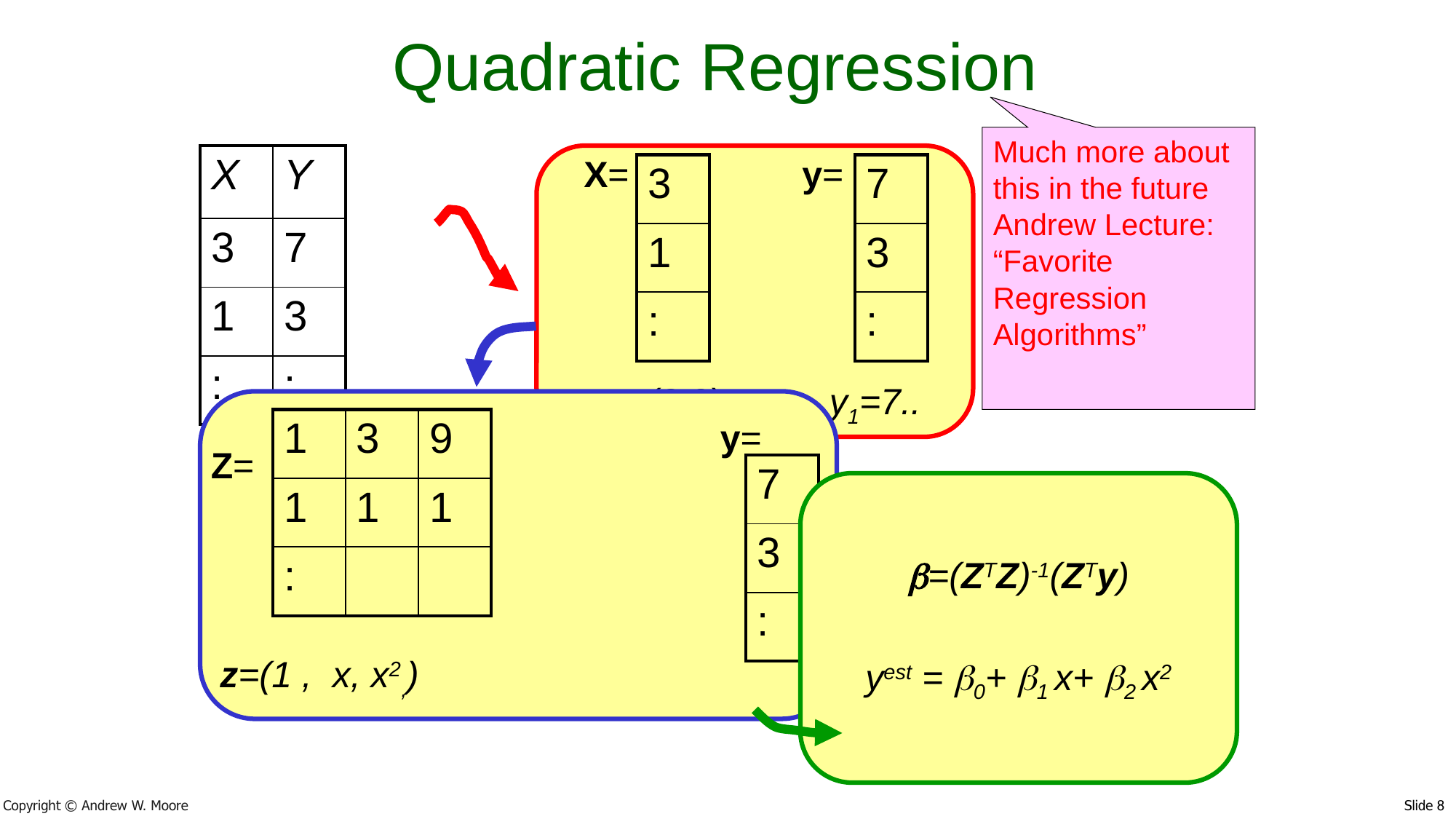

# Quadratic Regression
Much more about this in the future Andrew Lecture: “Favorite Regression Algorithms”

X=
y=
| X | Y |
| --- | --- |
| 3 | 7 |
| 1 | 3 |
| : | : |
| 3 |
| --- |
| 1 |
| : |
| 7 |
| --- |
| 3 |
| : |

x1=(3,2)..
y1=7..

y=
| 1 | 3 | 9 |
| --- | --- | --- |
| 1 | 1 | 1 |
| : |  |  |
Z=
| 7 |
| --- |
| 3 |
| : |
β=(ZTZ)-1(ZTy)

yest = β0+ β1 x+ β2 x2
z=(1 ,  x, x2,)